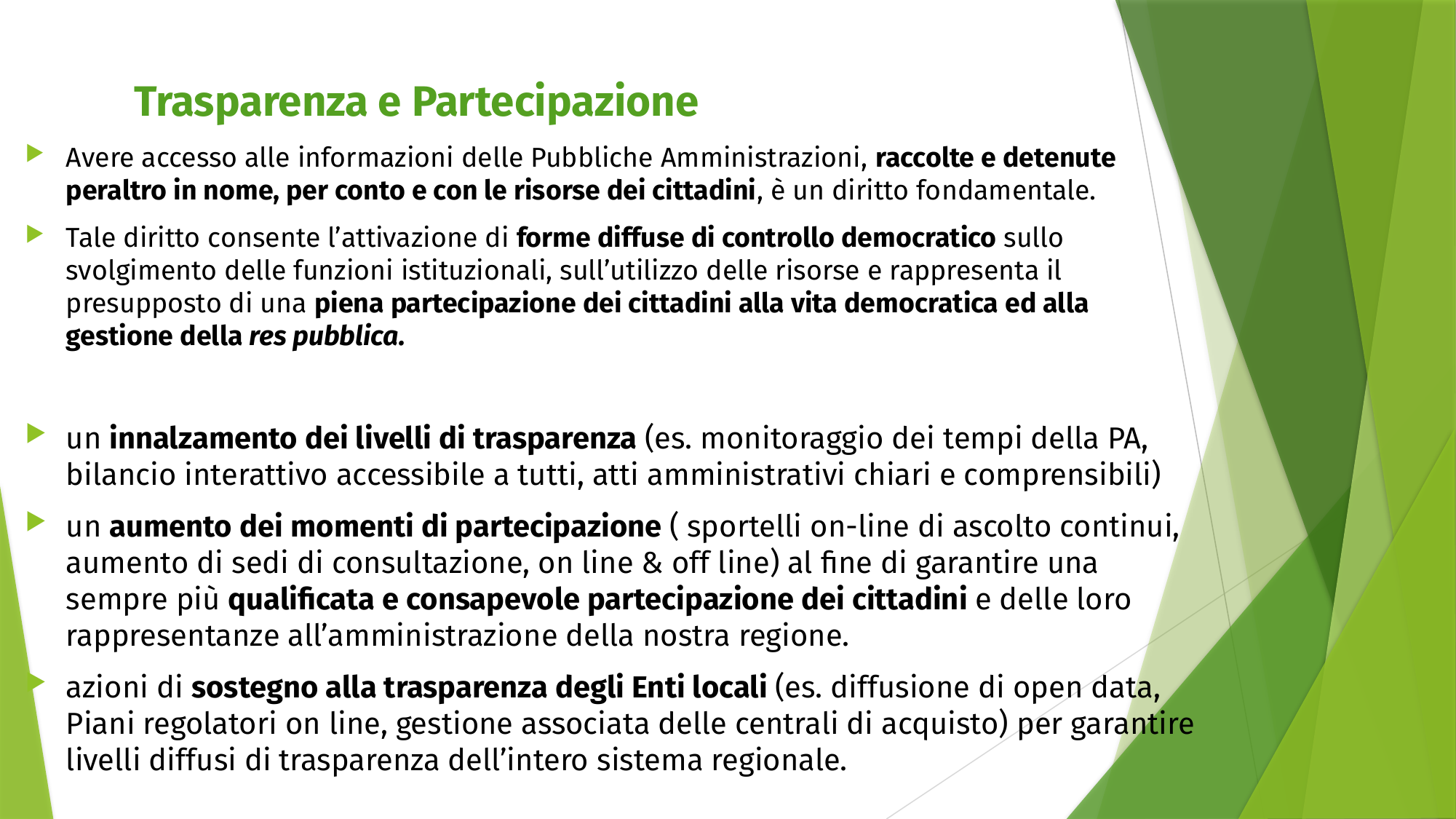

Trasparenza e Partecipazione
Avere accesso alle informazioni delle Pubbliche Amministrazioni, raccolte e detenute peraltro in nome, per conto e con le risorse dei cittadini, è un diritto fondamentale.
Tale diritto consente l’attivazione di forme diffuse di controllo democratico sullo svolgimento delle funzioni istituzionali, sull’utilizzo delle risorse e rappresenta il presupposto di una piena partecipazione dei cittadini alla vita democratica ed alla gestione della res pubblica.

un innalzamento dei livelli di trasparenza (es. monitoraggio dei tempi della PA, bilancio interattivo accessibile a tutti, atti amministrativi chiari e comprensibili)
un aumento dei momenti di partecipazione ( sportelli on-line di ascolto continui, aumento di sedi di consultazione, on line & off line) al fine di garantire una sempre più qualificata e consapevole partecipazione dei cittadini e delle loro rappresentanze all’amministrazione della nostra regione.
azioni di sostegno alla trasparenza degli Enti locali (es. diffusione di open data, Piani regolatori on line, gestione associata delle centrali di acquisto) per garantire livelli diffusi di trasparenza dell’intero sistema regionale.